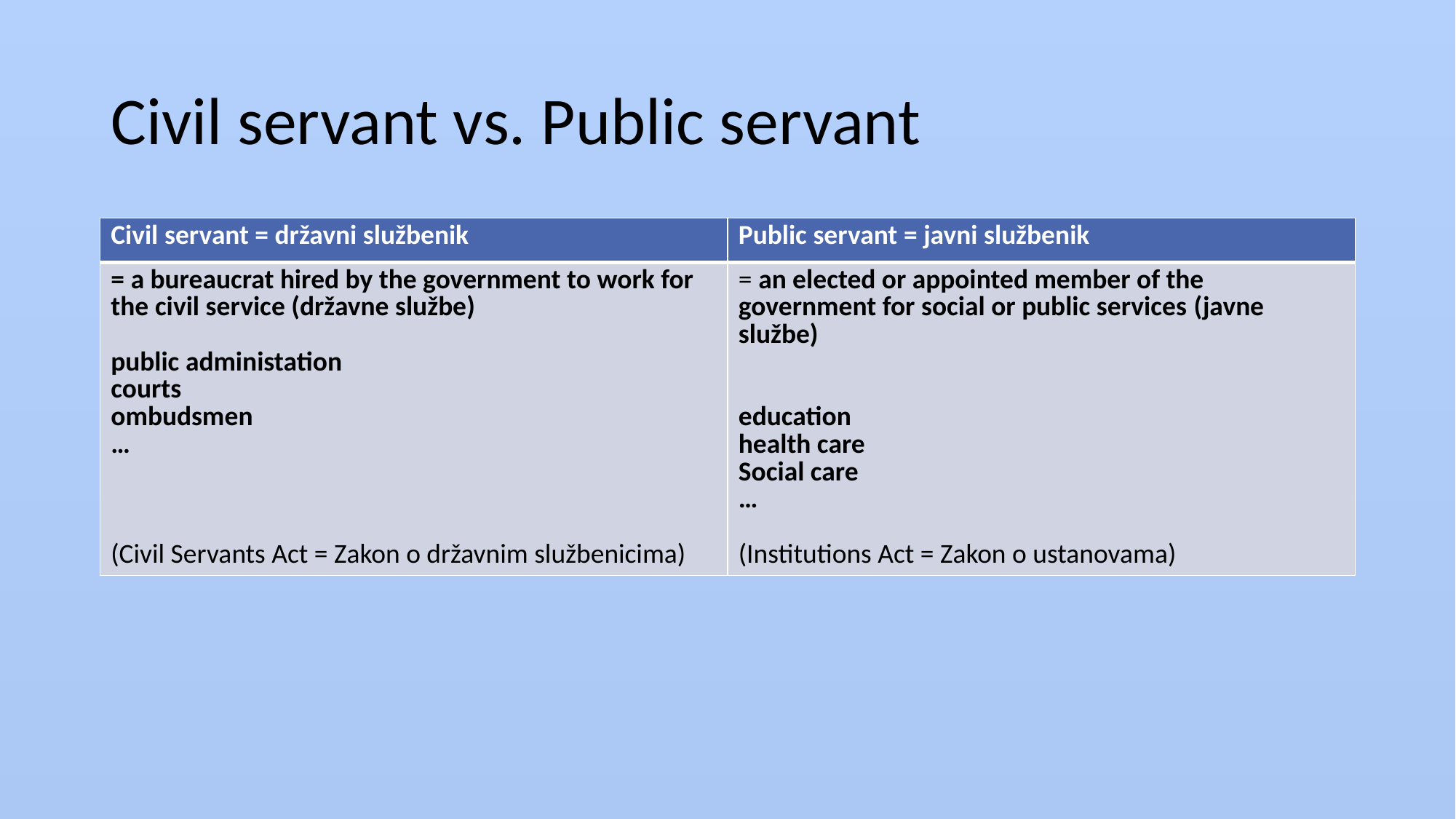

# Civil servant vs. Public servant
| Civil servant = državni službenik | Public servant = javni službenik |
| --- | --- |
| = a bureaucrat hired by the government to work for the civil service (državne službe) public administation courts ombudsmen … (Civil Servants Act = Zakon o državnim službenicima) | = an elected or appointed member of the government for social or public services (javne službe) education health care Social care … (Institutions Act = Zakon o ustanovama) |